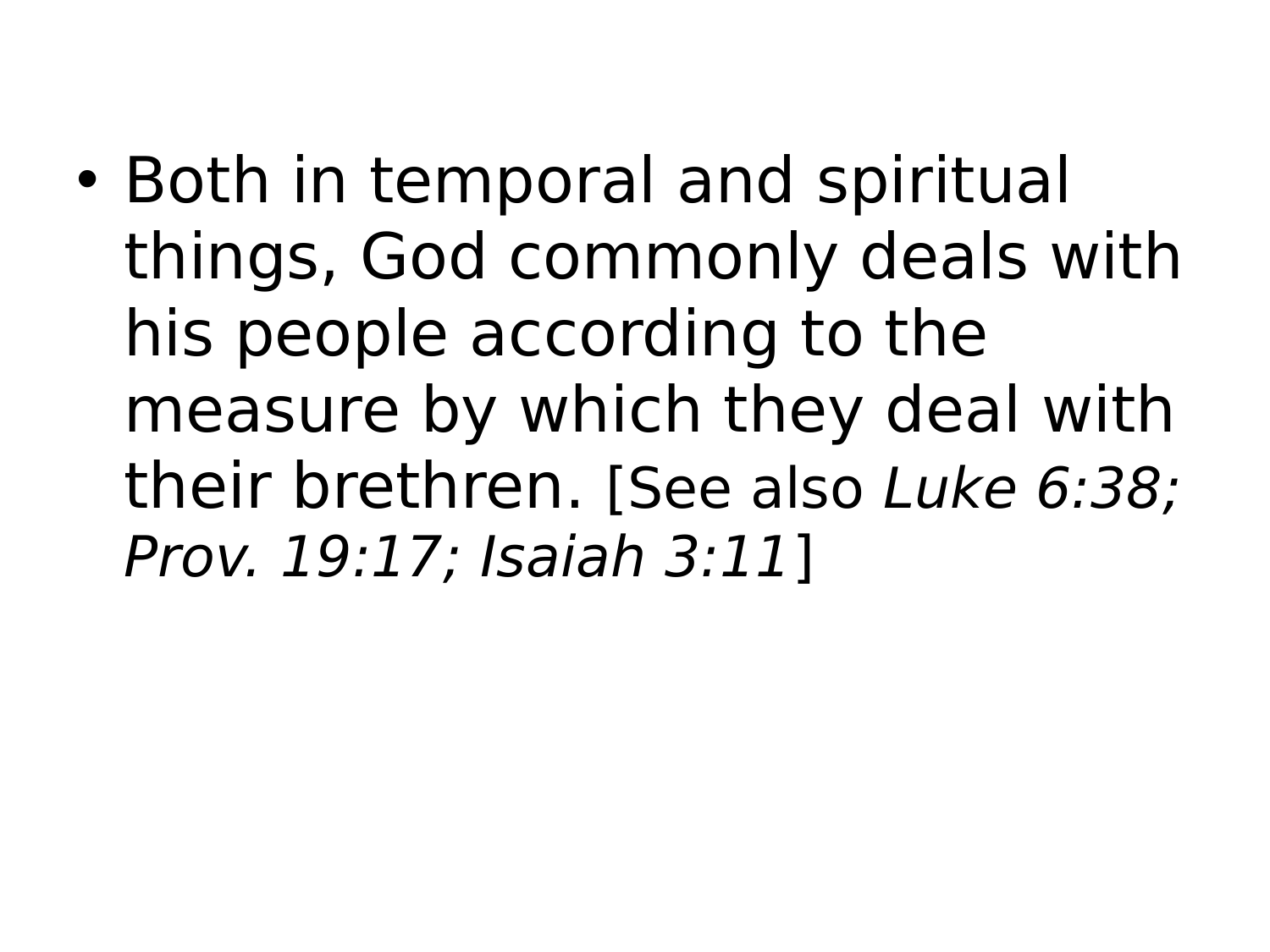

Both in temporal and spiritual things, God commonly deals with his people according to the measure by which they deal with their brethren. [See also Luke 6:38; Prov. 19:17; Isaiah 3:11]